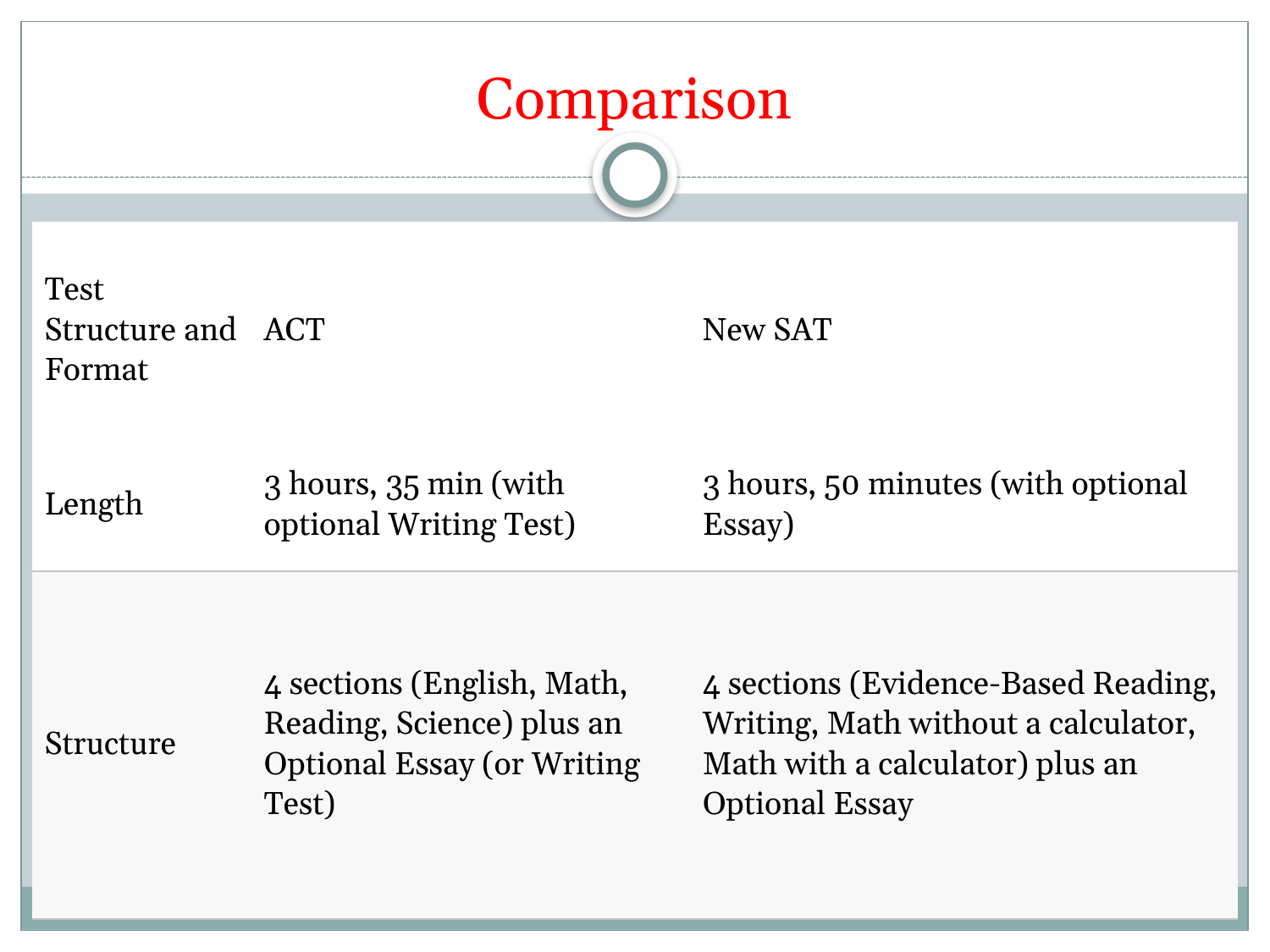

# Comparison
| Test Structure and Format | ACT | New SAT |
| --- | --- | --- |
| Length | 3 hours, 35 min (with optional Writing Test) | 3 hours, 50 minutes (with optional Essay) |
| Structure | 4 sections (English, Math, Reading, Science) plus an Optional Essay (or Writing Test) | 4 sections (Evidence-Based Reading, Writing, Math without a calculator, Math with a calculator) plus an Optional Essay |